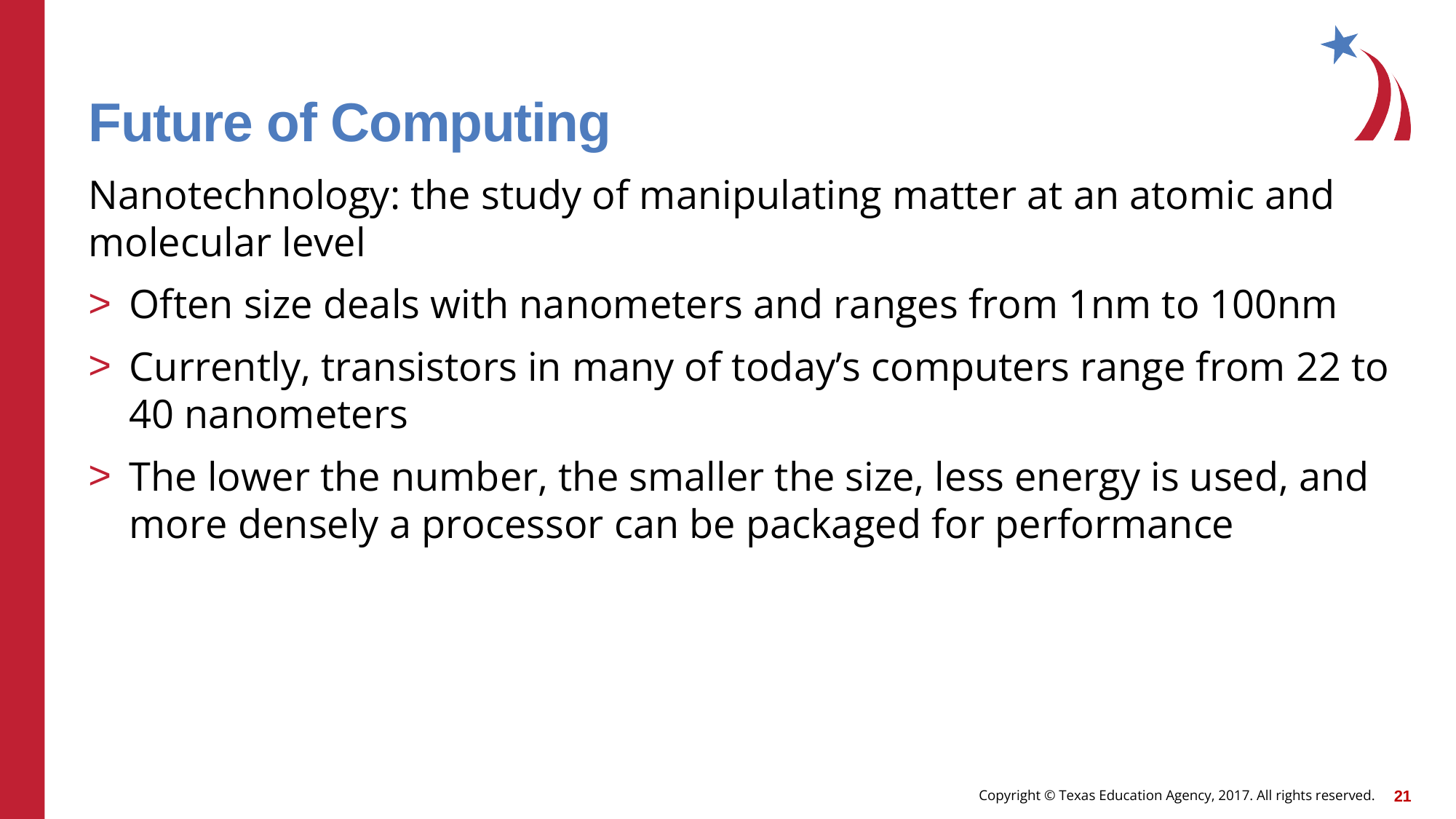

# Future of Computing
Nanotechnology: the study of manipulating matter at an atomic and molecular level
Often size deals with nanometers and ranges from 1nm to 100nm
Currently, transistors in many of today’s computers range from 22 to 40 nanometers
The lower the number, the smaller the size, less energy is used, and more densely a processor can be packaged for performance